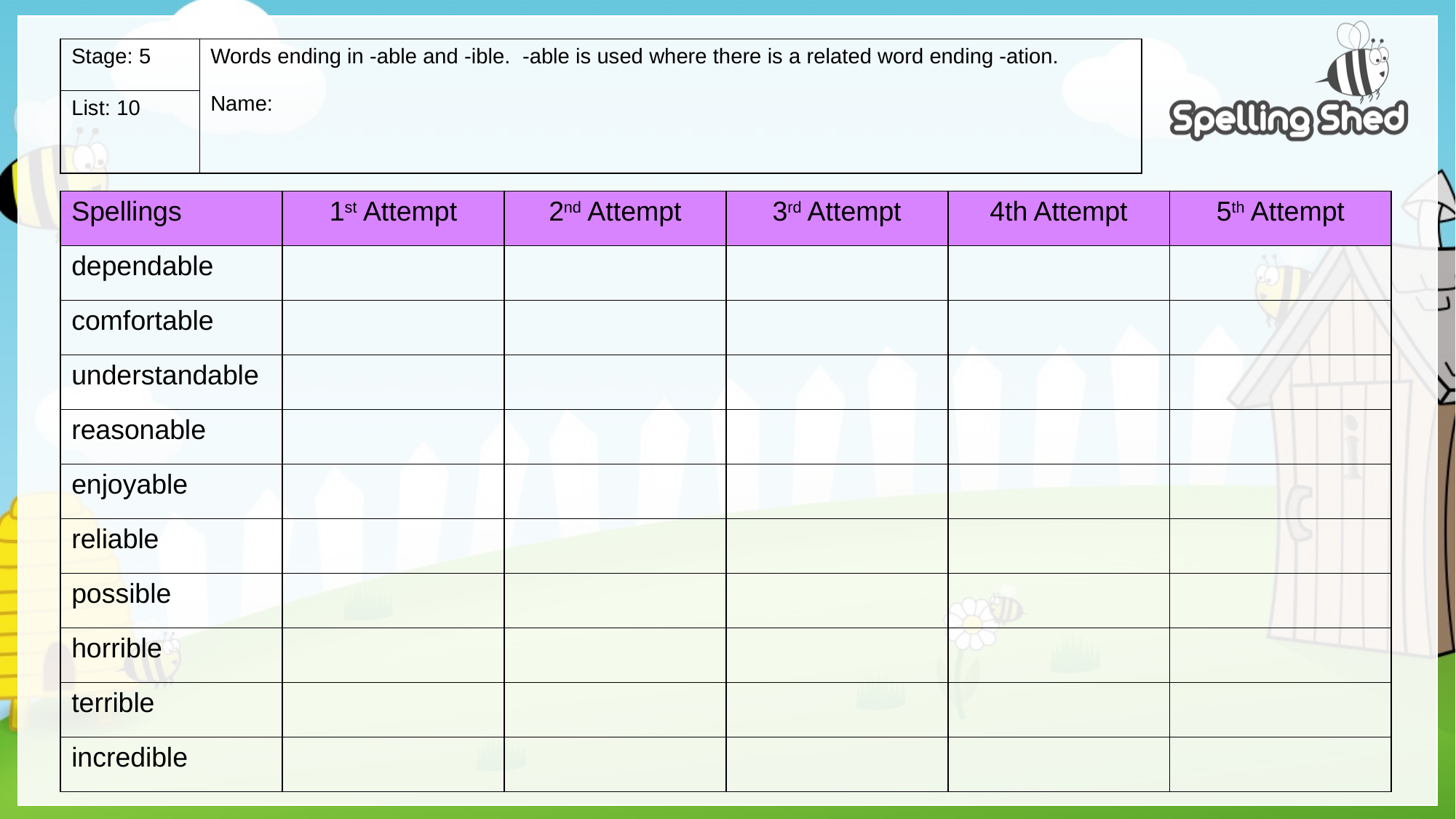

| Stage: 5 | Words ending in -able and -ible. -able is used where there is a related word ending -ation. Name: |
| --- | --- |
| List: 10 |  |
| Spellings | 1st Attempt | 2nd Attempt | 3rd Attempt | 4th Attempt | 5th Attempt |
| --- | --- | --- | --- | --- | --- |
| dependable |  |  |  |  |  |
| comfortable |  |  |  |  |  |
| understandable |  |  |  |  |  |
| reasonable |  |  |  |  |  |
| enjoyable |  |  |  |  |  |
| reliable |  |  |  |  |  |
| possible |  |  |  |  |  |
| horrible |  |  |  |  |  |
| terrible |  |  |  |  |  |
| incredible |  |  |  |  |  |